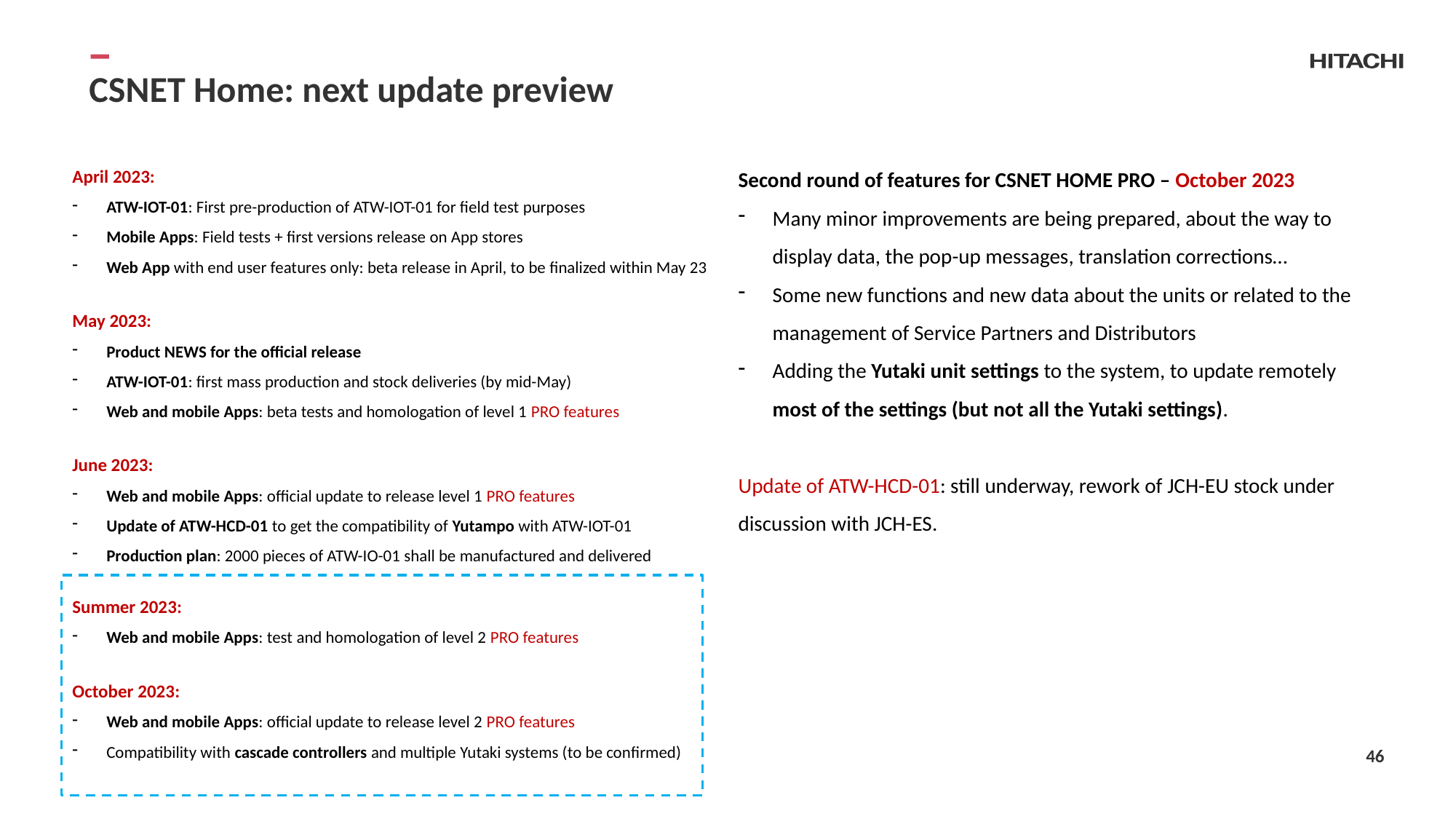

# CSNET Home: next update preview
April 2023:
ATW-IOT-01: First pre-production of ATW-IOT-01 for field test purposes
Mobile Apps: Field tests + first versions release on App stores
Web App with end user features only: beta release in April, to be finalized within May 23

May 2023:
Product NEWS for the official release
ATW-IOT-01: first mass production and stock deliveries (by mid-May)
Web and mobile Apps: beta tests and homologation of level 1 PRO features

June 2023:
Web and mobile Apps: official update to release level 1 PRO features
Update of ATW-HCD-01 to get the compatibility of Yutampo with ATW-IOT-01
Production plan: 2000 pieces of ATW-IO-01 shall be manufactured and delivered

Summer 2023:
Web and mobile Apps: test and homologation of level 2 PRO features

October 2023:
Web and mobile Apps: official update to release level 2 PRO features
Compatibility with cascade controllers and multiple Yutaki systems (to be confirmed)
Second round of features for CSNET HOME PRO – October 2023
Many minor improvements are being prepared, about the way to display data, the pop-up messages, translation corrections…
Some new functions and new data about the units or related to the management of Service Partners and Distributors
Adding the Yutaki unit settings to the system, to update remotely most of the settings (but not all the Yutaki settings).

Update of ATW-HCD-01: still underway, rework of JCH-EU stock under discussion with JCH-ES.

46